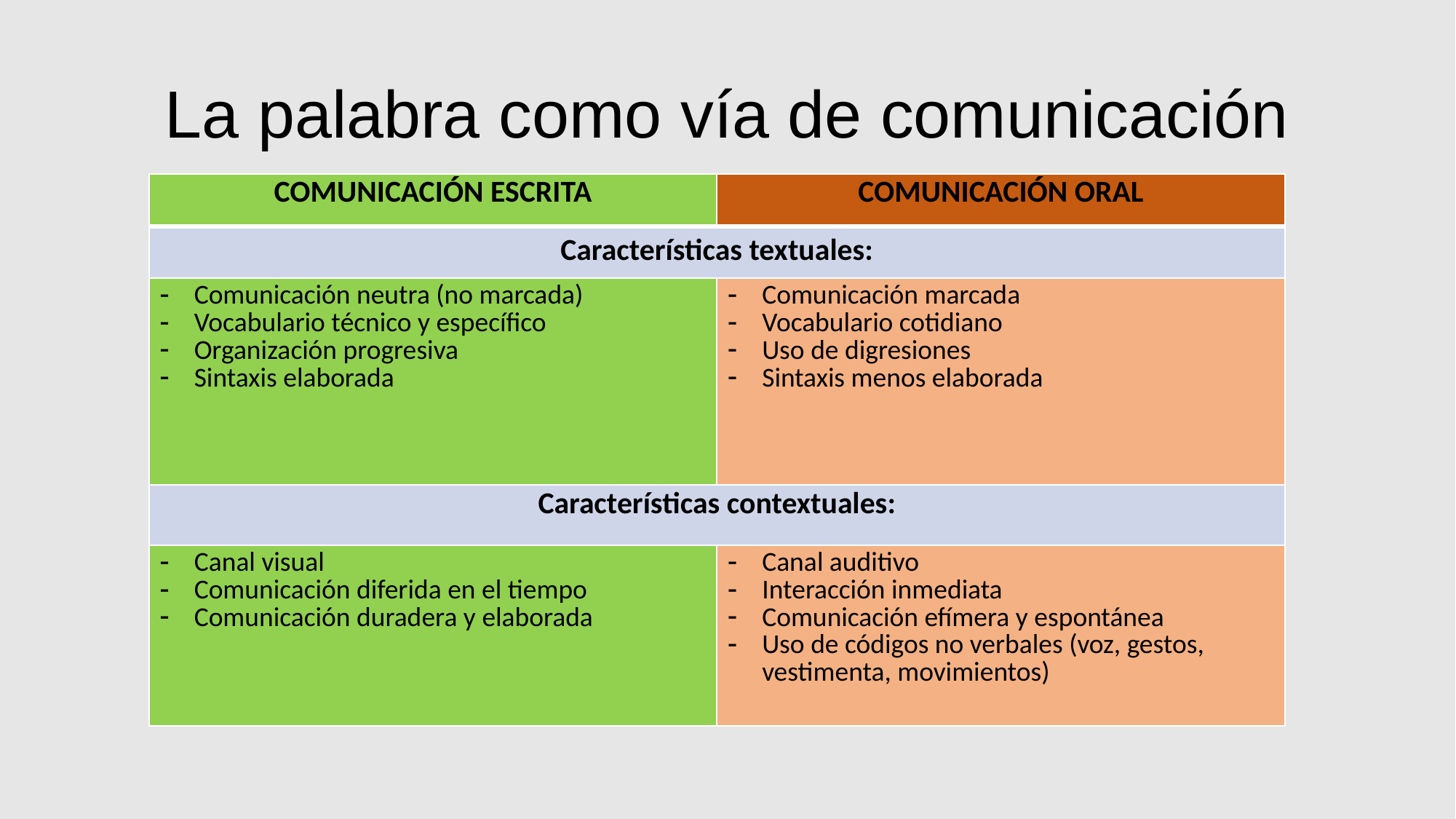

# La palabra como vía de comunicación
| COMUNICACIÓN ESCRITA | COMUNICACIÓN ORAL |
| --- | --- |
| Características textuales: |  |
| Comunicación neutra (no marcada) Vocabulario técnico y específico Organización progresiva Sintaxis elaborada | Comunicación marcada Vocabulario cotidiano Uso de digresiones Sintaxis menos elaborada |
| Características contextuales: |  |
| Canal visual Comunicación diferida en el tiempo Comunicación duradera y elaborada | Canal auditivo Interacción inmediata Comunicación efímera y espontánea Uso de códigos no verbales (voz, gestos, vestimenta, movimientos) |